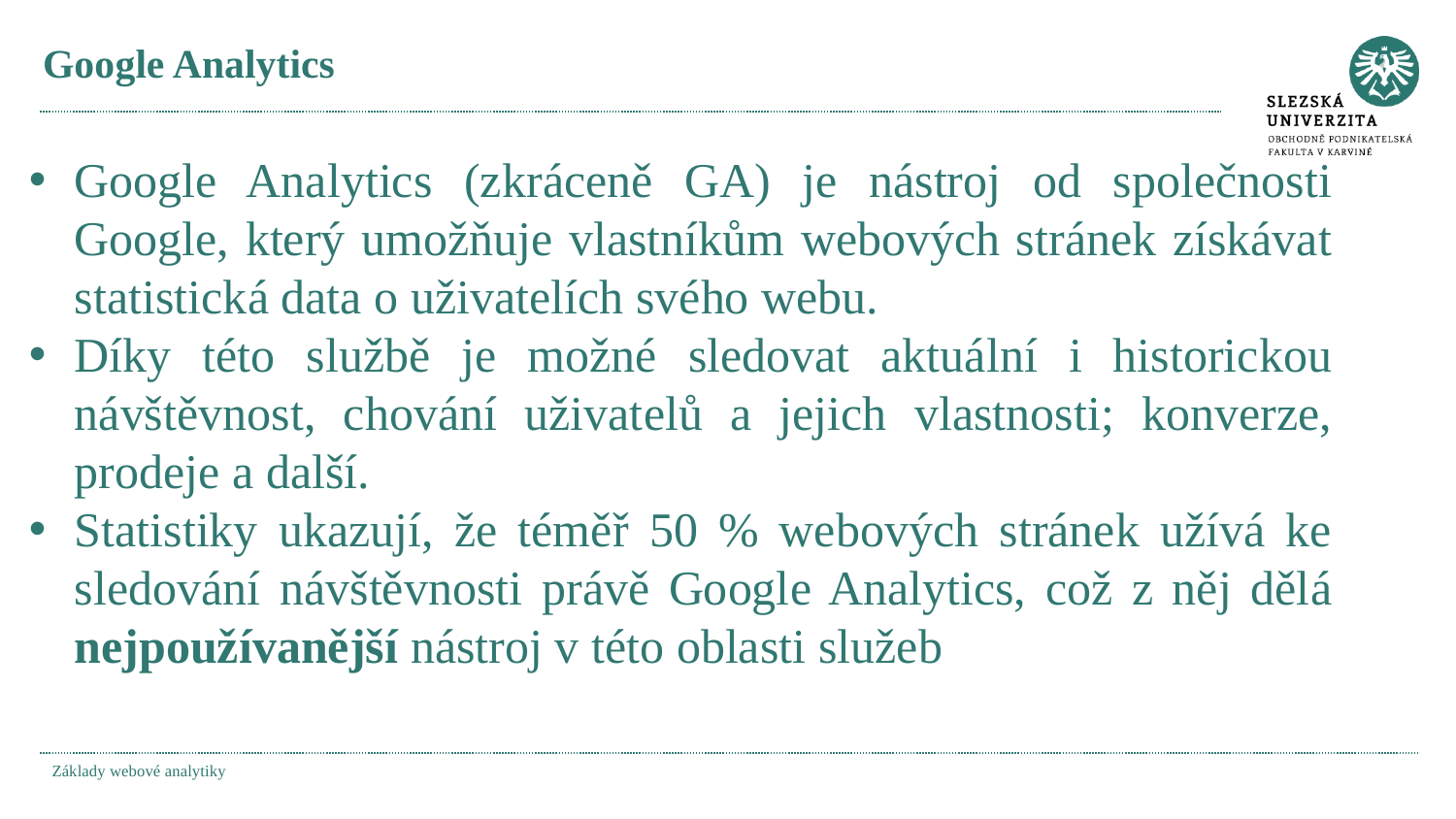

# Google Analytics
Google Analytics (zkráceně GA) je nástroj od společnosti Google, který umožňuje vlastníkům webových stránek získávat statistická data o uživatelích svého webu.
Díky této službě je možné sledovat aktuální i historickou návštěvnost, chování uživatelů a jejich vlastnosti; konverze, prodeje a další.
Statistiky ukazují, že téměř 50 % webových stránek užívá ke sledování návštěvnosti právě Google Analytics, což z něj dělá nejpoužívanější nástroj v této oblasti služeb

Základy webové analytiky